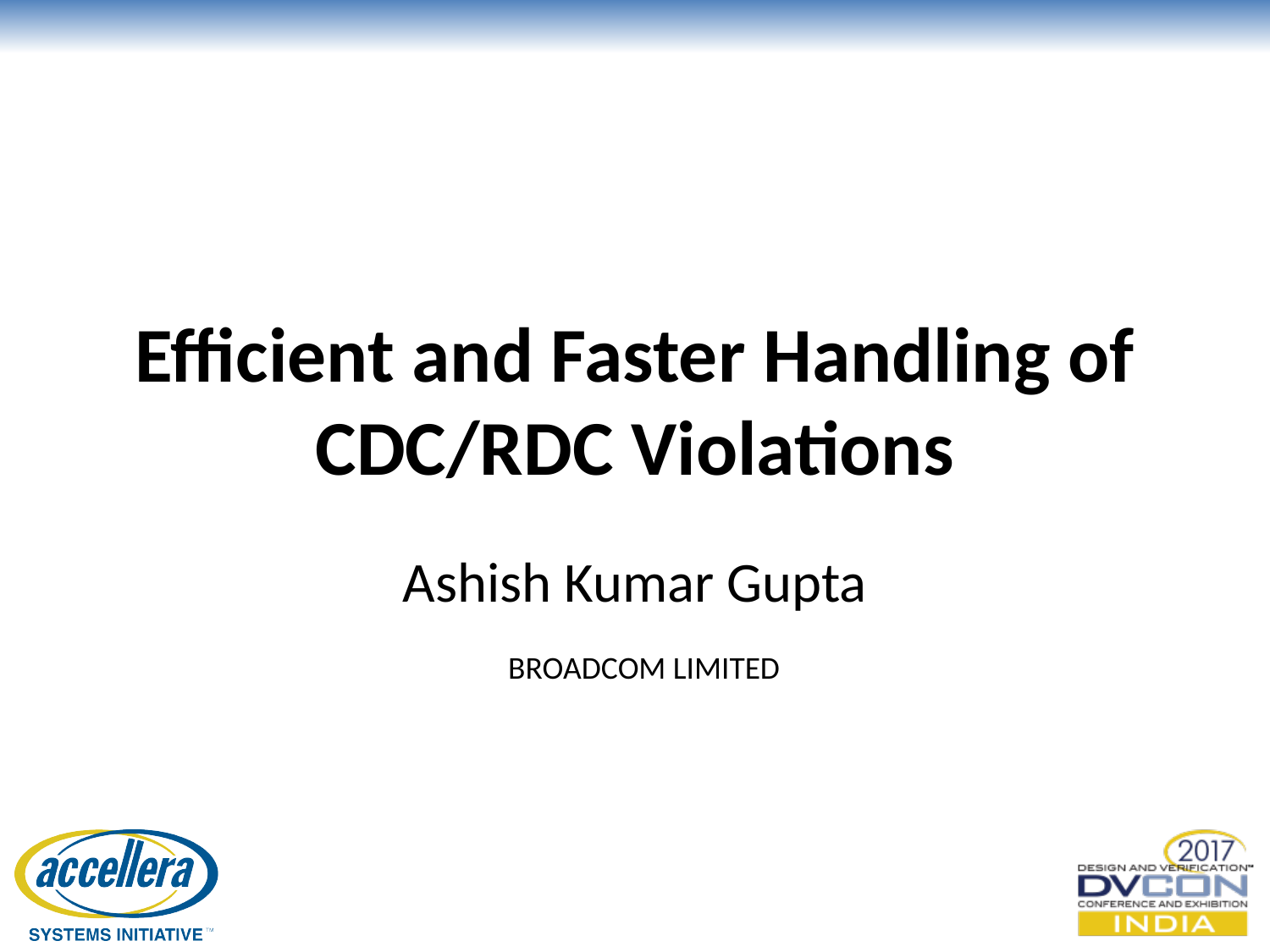

# Efficient and Faster Handling of CDC/RDC Violations
Ashish Kumar Gupta
BROADCOM LIMITED
© Accellera Systems Initiative
1